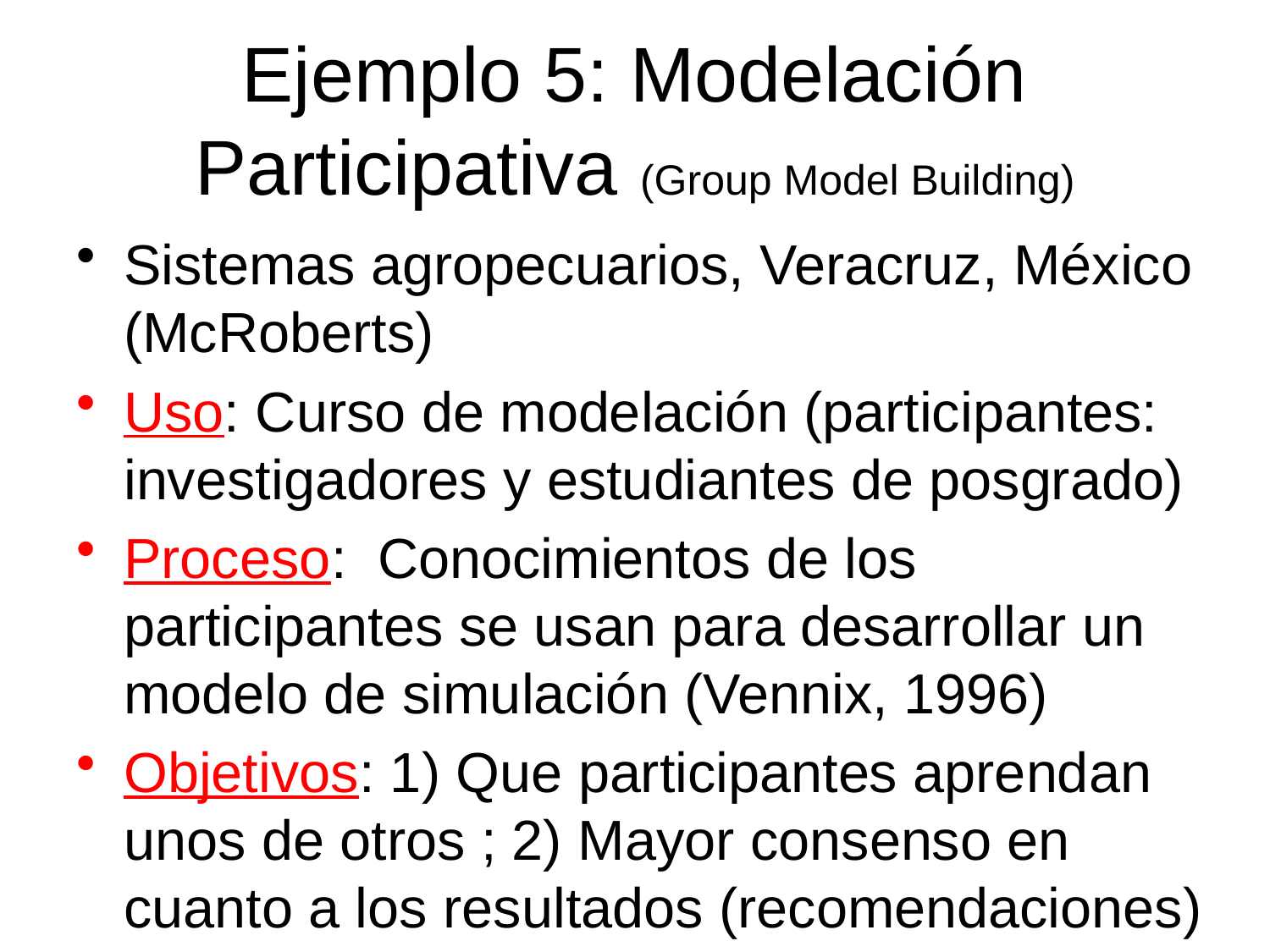

# Ejemplo 5: Modelación Participativa (Group Model Building)
Sistemas agropecuarios, Veracruz, México (McRoberts)
Uso: Curso de modelación (participantes: investigadores y estudiantes de posgrado)
Proceso:  Conocimientos de los participantes se usan para desarrollar un modelo de simulación (Vennix, 1996)
Objetivos: 1) Que participantes aprendan unos de otros ; 2) Mayor consenso en cuanto a los resultados (recomendaciones)